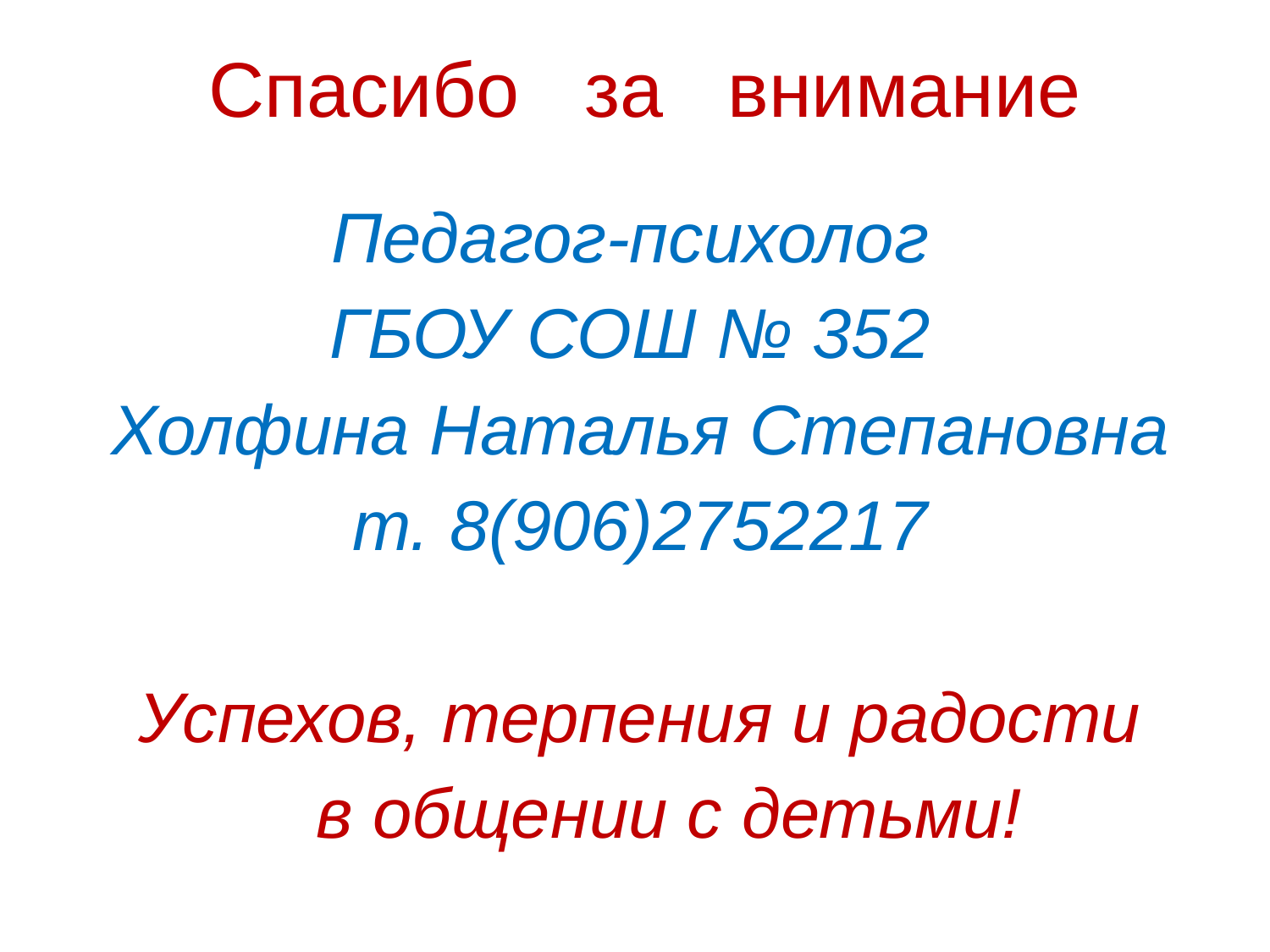

# Спасибо   за   внимание
Педагог-психолог
ГБОУ СОШ № 352
Холфина Наталья Степановна
т. 8(906)2752217

Успехов, терпения и радости
   в общении с детьми!